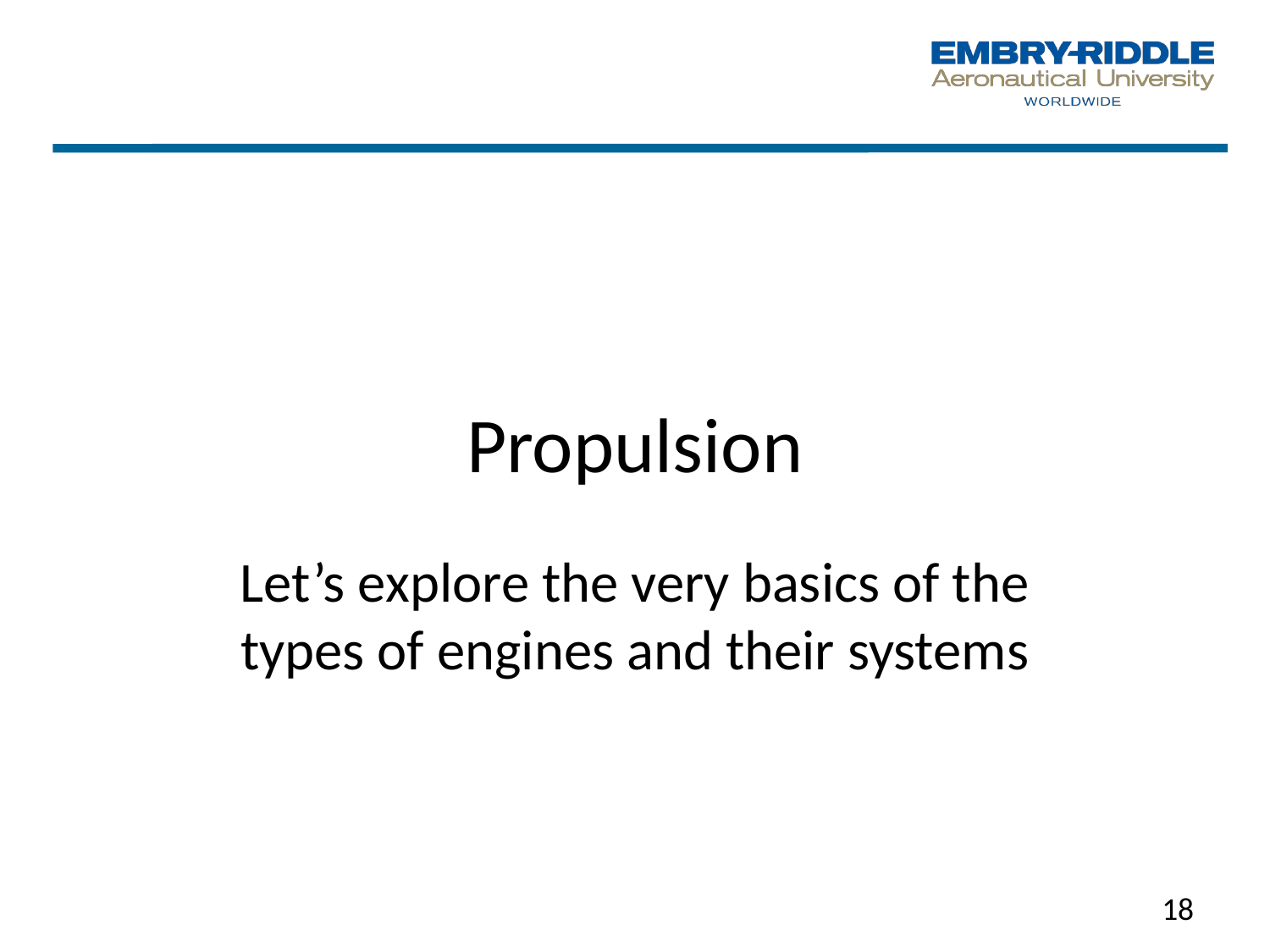

# Propulsion
Let’s explore the very basics of the types of engines and their systems
18